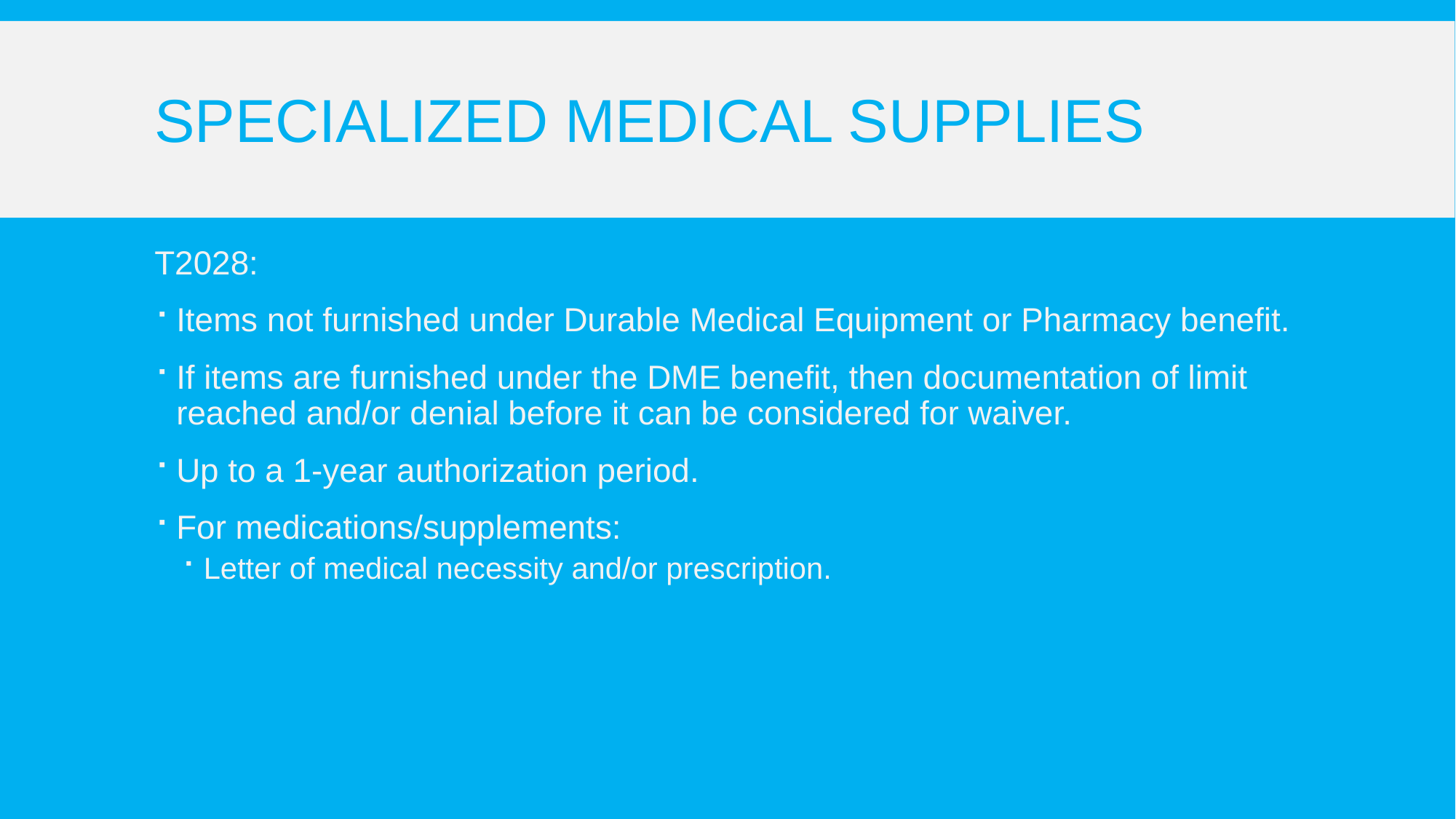

# Specialized Medical supplies
T2028:
Items not furnished under Durable Medical Equipment or Pharmacy benefit.
If items are furnished under the DME benefit, then documentation of limit reached and/or denial before it can be considered for waiver.
Up to a 1-year authorization period.
For medications/supplements:
Letter of medical necessity and/or prescription.